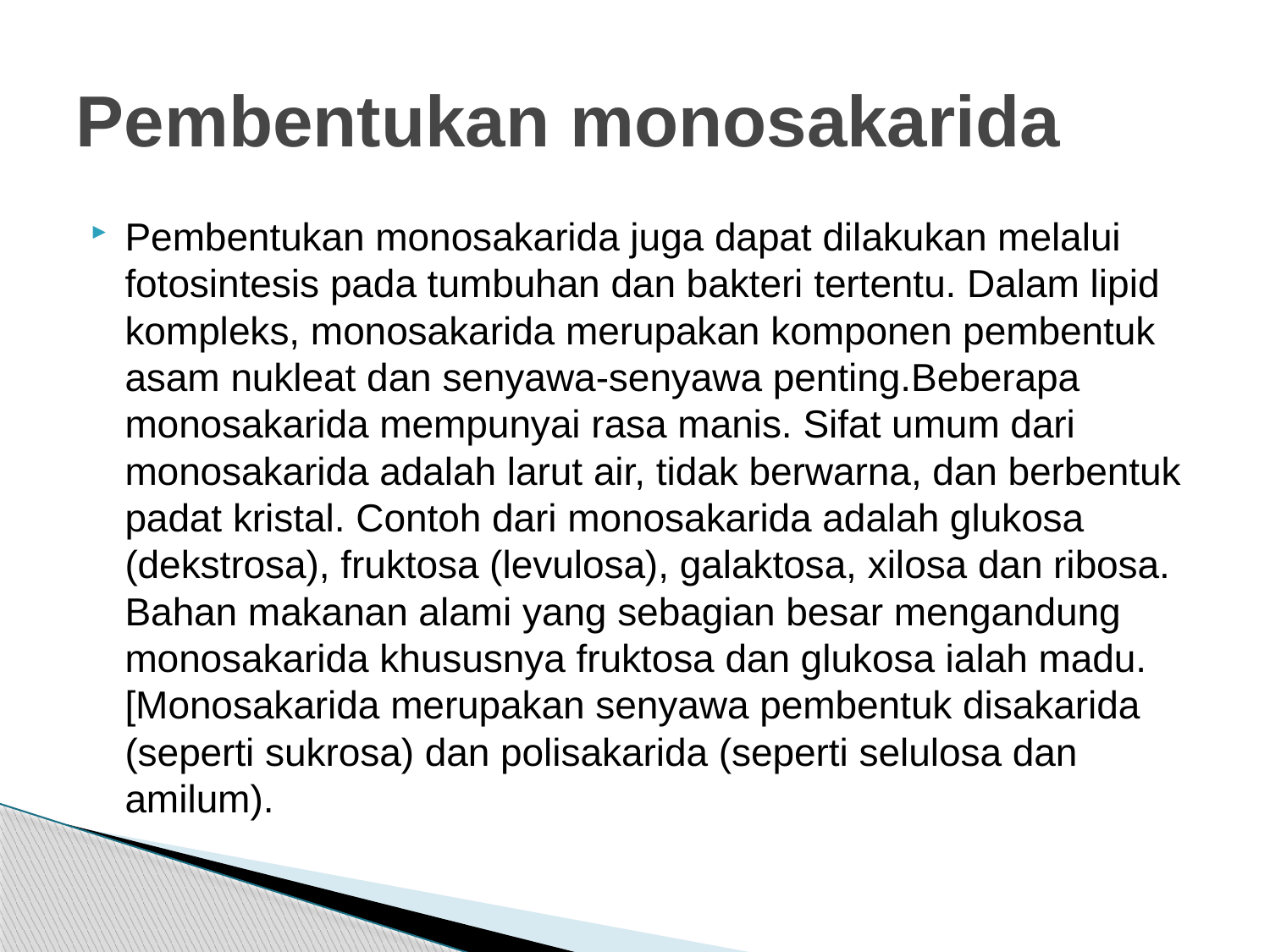

# Pembentukan monosakarida
Pembentukan monosakarida juga dapat dilakukan melalui fotosintesis pada tumbuhan dan bakteri tertentu. Dalam lipid kompleks, monosakarida merupakan komponen pembentuk asam nukleat dan senyawa-senyawa penting.Beberapa monosakarida mempunyai rasa manis. Sifat umum dari monosakarida adalah larut air, tidak berwarna, dan berbentuk padat kristal. Contoh dari monosakarida adalah glukosa (dekstrosa), fruktosa (levulosa), galaktosa, xilosa dan ribosa. Bahan makanan alami yang sebagian besar mengandung monosakarida khususnya fruktosa dan glukosa ialah madu.[Monosakarida merupakan senyawa pembentuk disakarida (seperti sukrosa) dan polisakarida (seperti selulosa dan amilum).